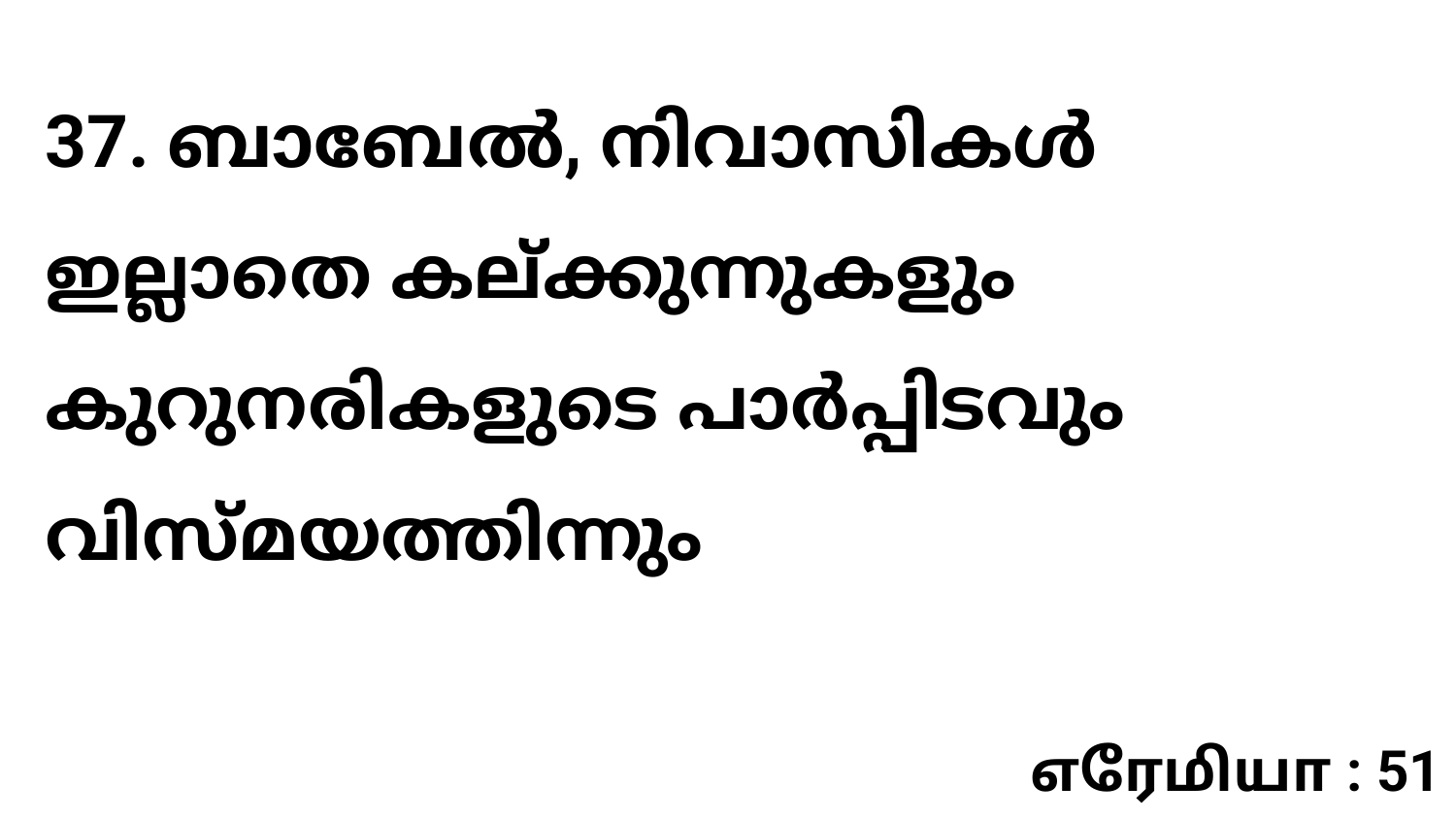

37. ബാബേൽ, നിവാസികൾ ഇല്ലാതെ കല്ക്കുന്നുകളും കുറുനരികളുടെ പാർപ്പിടവും വിസ്മയത്തിന്നും
எரேமியா : 51